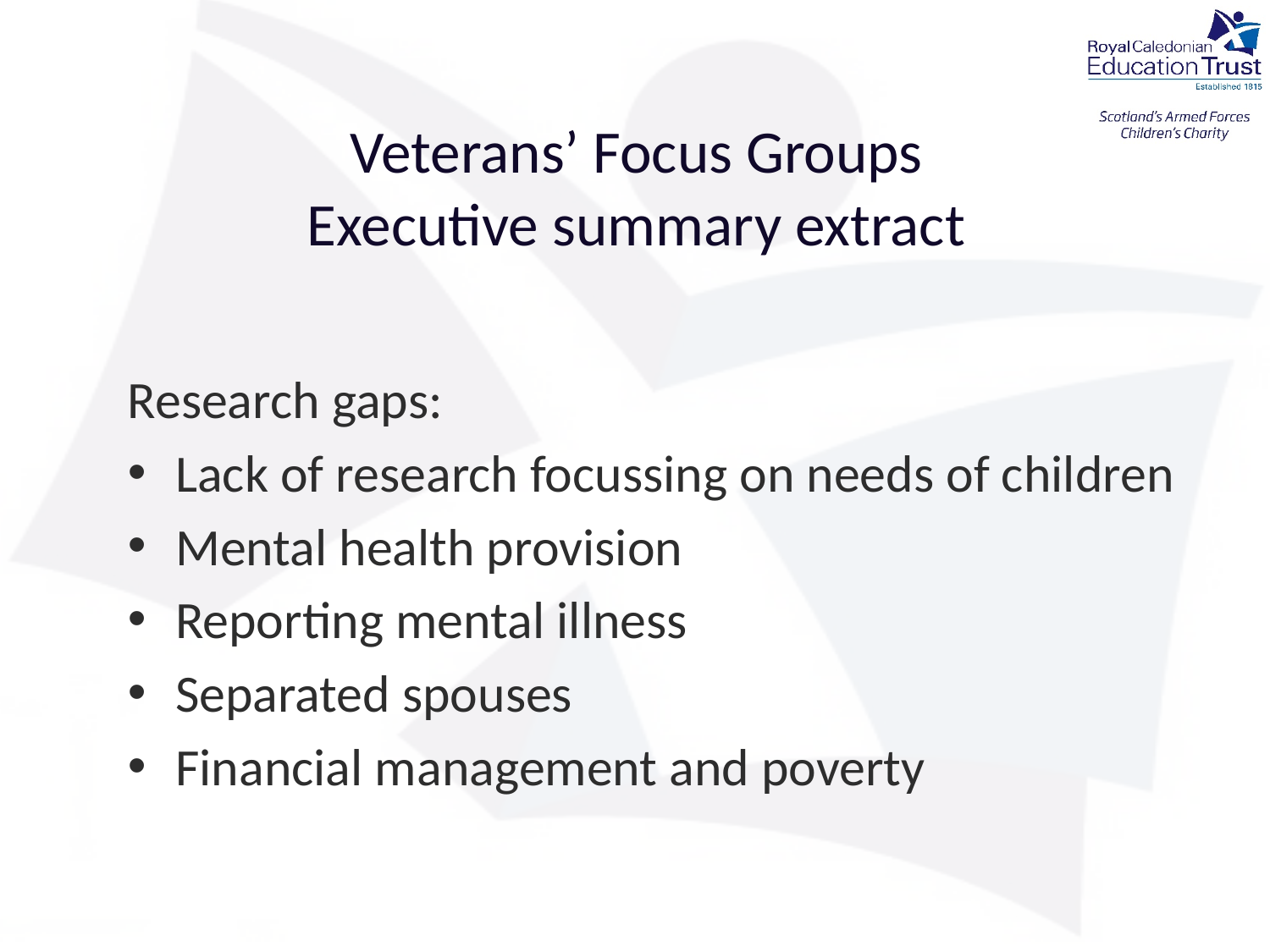

# Veterans’ Focus Groups Executive summary extract

Research gaps:
Lack of research focussing on needs of children
Mental health provision
Reporting mental illness
Separated spouses
Financial management and poverty